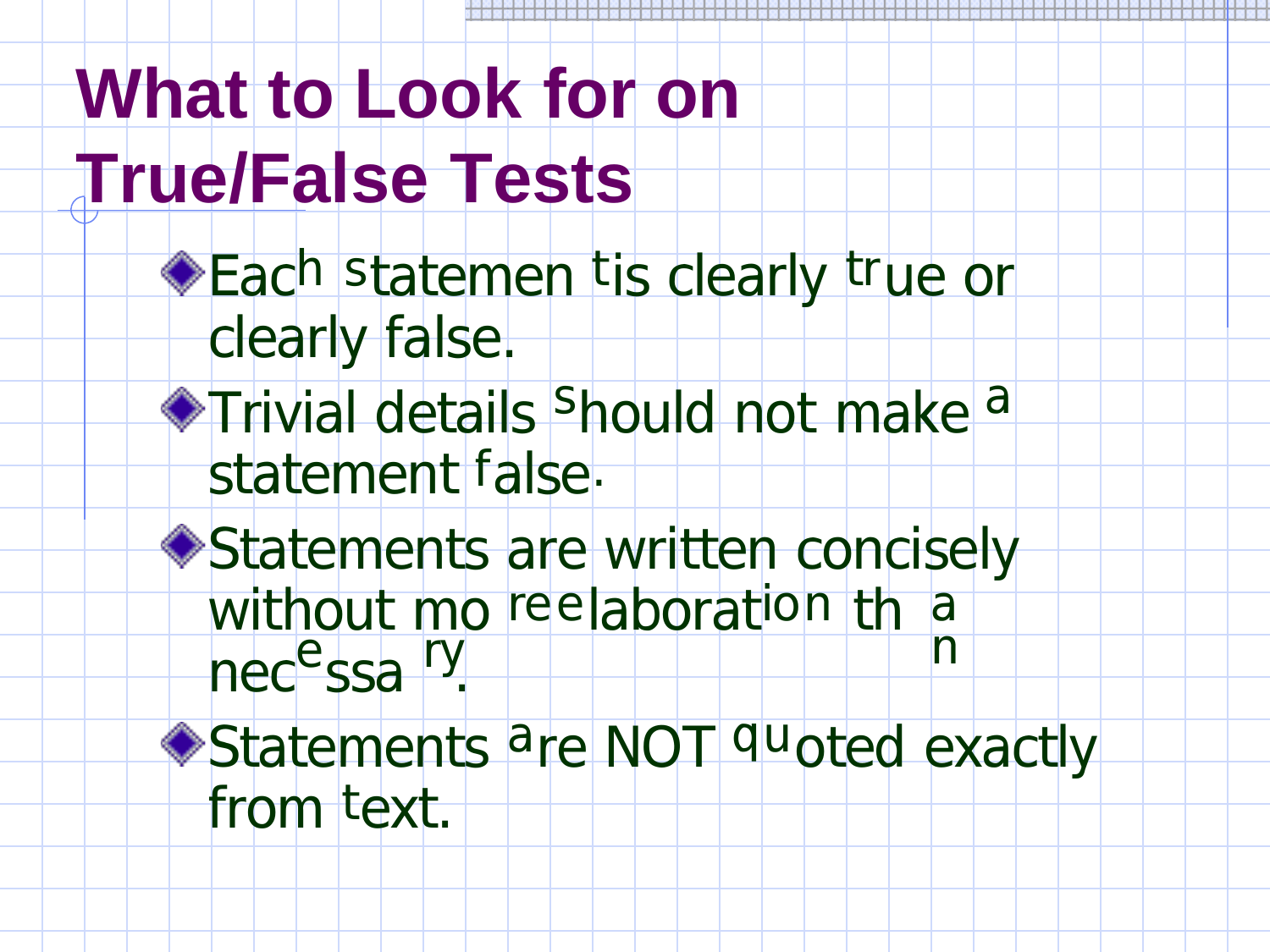

What
to
Look	for	on

True/False	Tests

Eac
tatemen
is clearly
ue	or

h
s

t

tr

clearly
false.

s

a

Trivial	details
hould
not	make

statement
alse

f

.

Statements
are
written
concisely

without	mo
laborat
th

re
e

io
n

an

e

ry

nec
ssa
.

Statements
re
NOT
oted	exactly

a

q
u

from
ext.

t